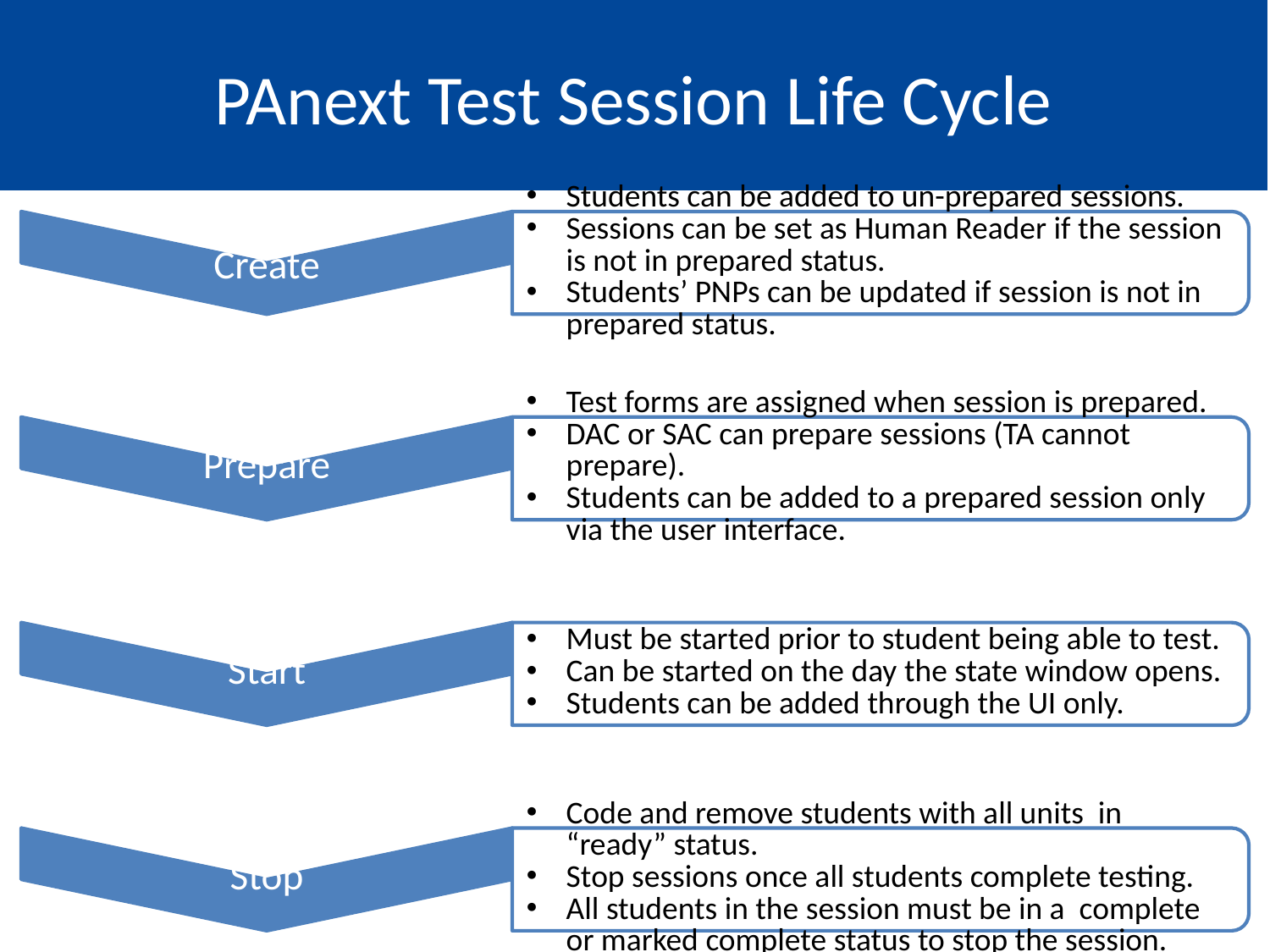

PAnext Test Session Life Cycle
Create
Students can be added to un-prepared sessions.
Sessions can be set as Human Reader if the session is not in prepared status.
Prepare
Test forms are assigned when session is prepared.
Start
Must be started prior to student being able to test.
Can be started on the day the state window opens.
Stop
Students’ PNPs can be updated if session is not in prepared status.
DAC or SAC can prepare sessions (TA cannot prepare).
Students can be added to a prepared session only via the user interface.
Students can be added through the UI only.
Stop sessions once all students complete testing.
All students in the session must be in a  complete or marked complete status to stop the session.
Code and remove students with all units  in “ready” status.
147